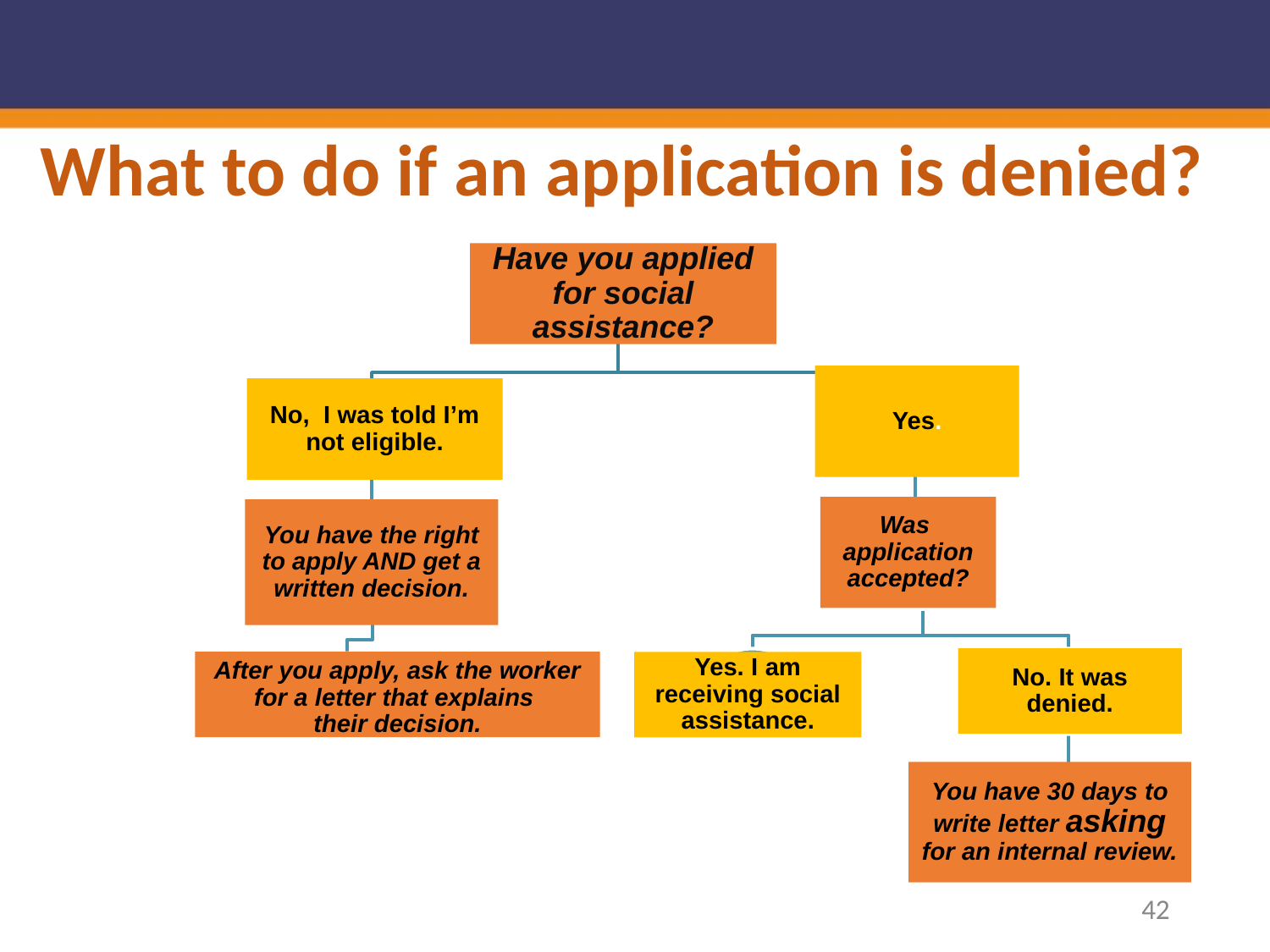

# What to do if an application is denied?

Have you applied for social assistance?

Yes.

No,  I was told I’m not eligible.

Was  application accepted?

You have the right to apply AND get a written decision.

No. It was denied.

After you apply, ask the worker for a letter that explains
their decision.

Yes. I am receiving social assistance.

You have 30 days to write letter asking for an internal review.

42